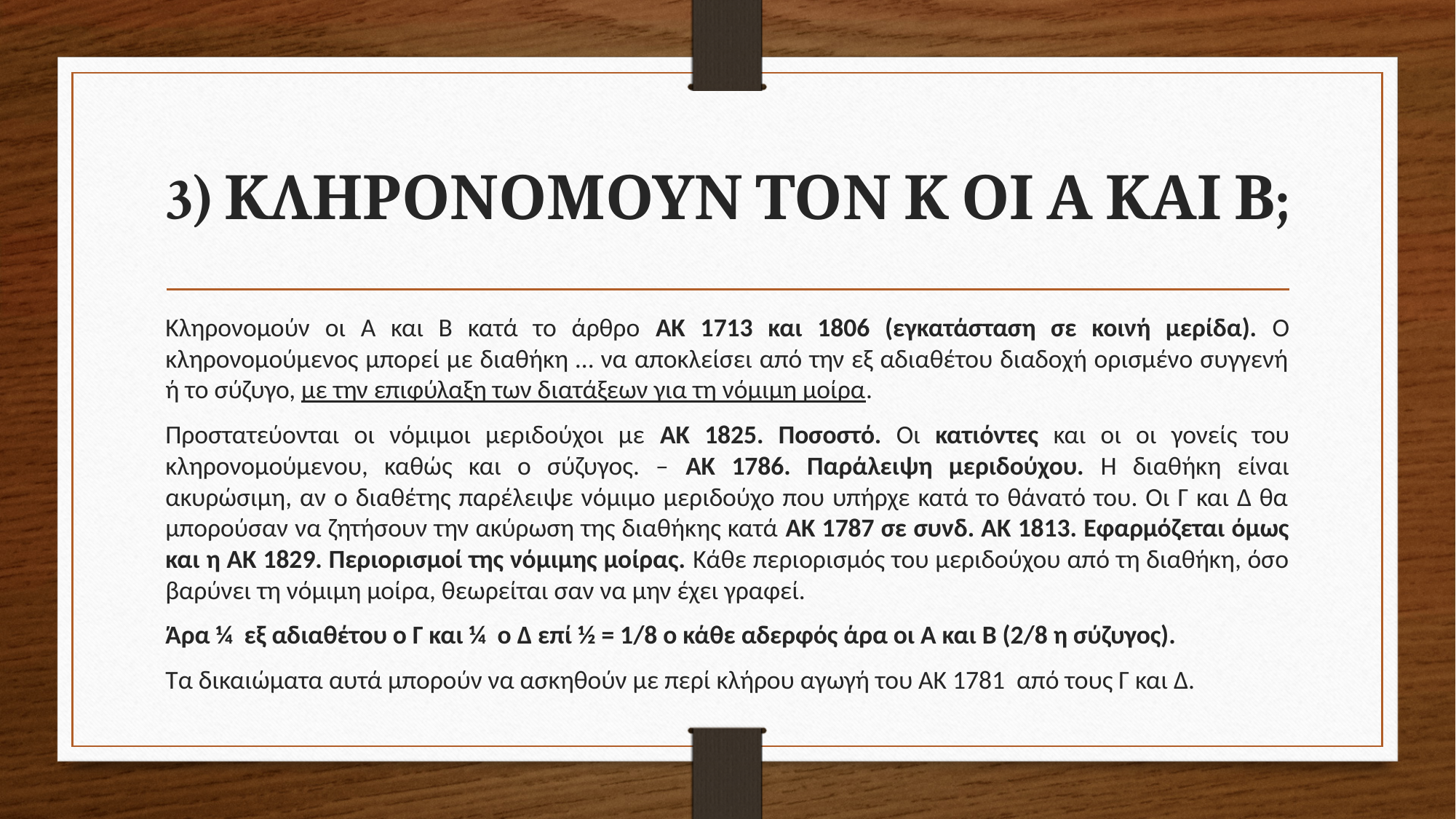

# 3) ΚΛΗΡΟΝΟΜΟΥΝ ΤΟΝ Κ ΟΙ Α ΚΑΙ Β;
Κληρονομούν οι Α και Β κατά το άρθρο ΑΚ 1713 και 1806 (εγκατάσταση σε κοινή μερίδα). Ο κληρονομούμενος μπορεί με διαθήκη … να αποκλείσει από την εξ αδιαθέτου διαδοχή ορισμένο συγγενή ή το σύζυγο, με την επιφύλαξη των διατάξεων για τη νόμιμη μοίρα.
Προστατεύονται οι νόμιμοι μεριδούχοι με ΑΚ 1825. Ποσοστό. Οι κατιόντες και οι οι γονείς του κληρονομούμενου, καθώς και ο σύζυγος. – ΑΚ 1786. Παράλειψη μεριδούχου. H διαθήκη είναι ακυρώσιμη, αν ο διαθέτης παρέλειψε νόμιμο μεριδούχο που υπήρχε κατά το θάνατό του. Οι Γ και Δ θα μπορούσαν να ζητήσουν την ακύρωση της διαθήκης κατά ΑΚ 1787 σε συνδ. ΑΚ 1813. Εφαρμόζεται όμως και η ΑΚ 1829. Περιορισμοί της νόμιμης μοίρας. Κάθε περιορισμός του μεριδούχου από τη διαθήκη, όσο βαρύνει τη νόμιμη μοίρα, θεωρείται σαν να μην έχει γραφεί.
Άρα ¼  εξ αδιαθέτου ο Γ και ¼  ο Δ επί ½ = 1/8 ο κάθε αδερφός άρα οι Α και Β (2/8 η σύζυγος).
Tα δικαιώματα αυτά μπορούν να ασκηθούν με περί κλήρου αγωγή του ΑΚ 1781  από τους Γ και Δ.